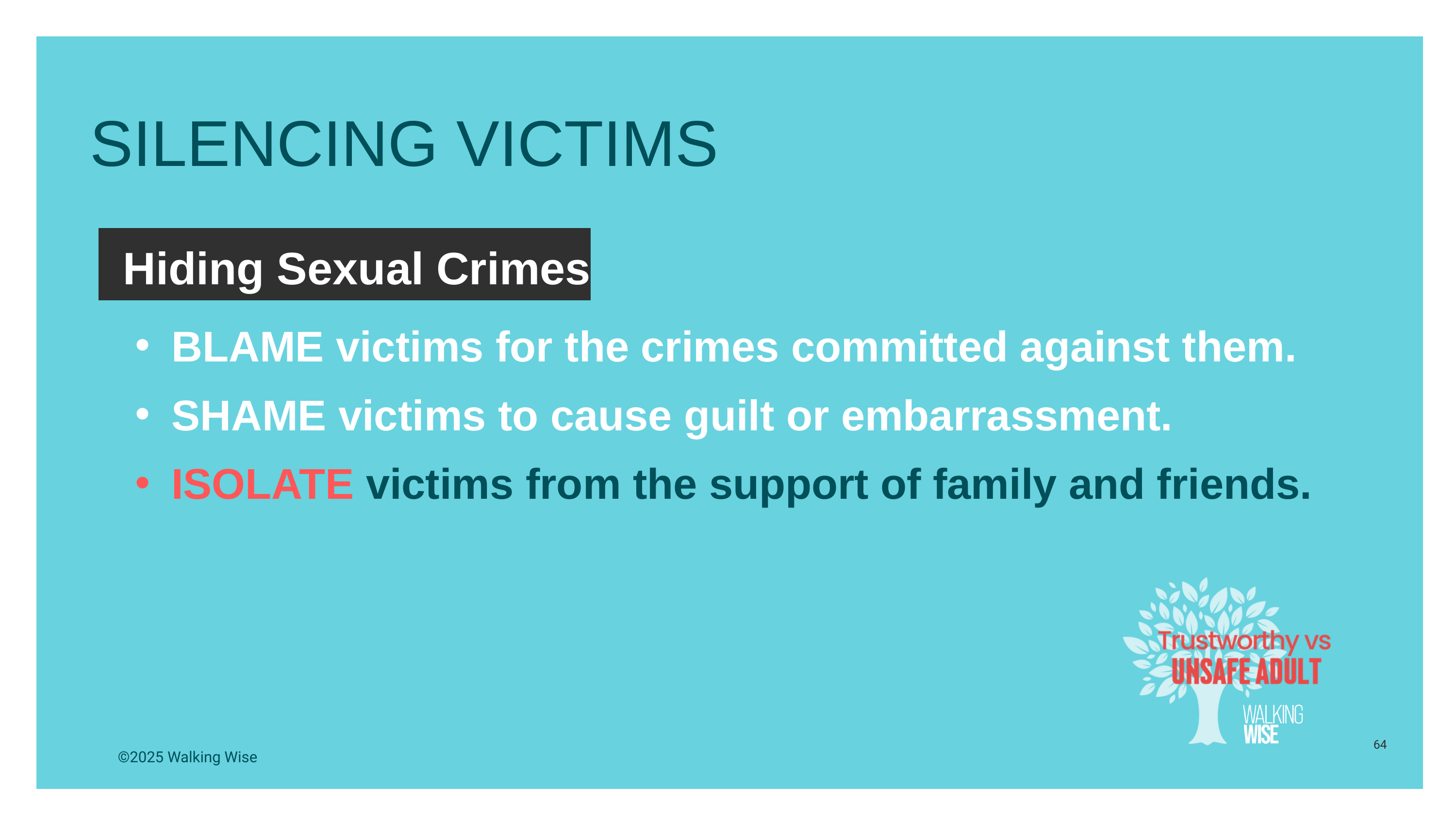

SILENCING VICTIMS

Hiding Sexual Crimes
BLAME victims for the crimes committed against them.
SHAME victims to cause guilt or embarrassment.
ISOLATE victims from the support of family and friends.

64
©2025 Walking Wise